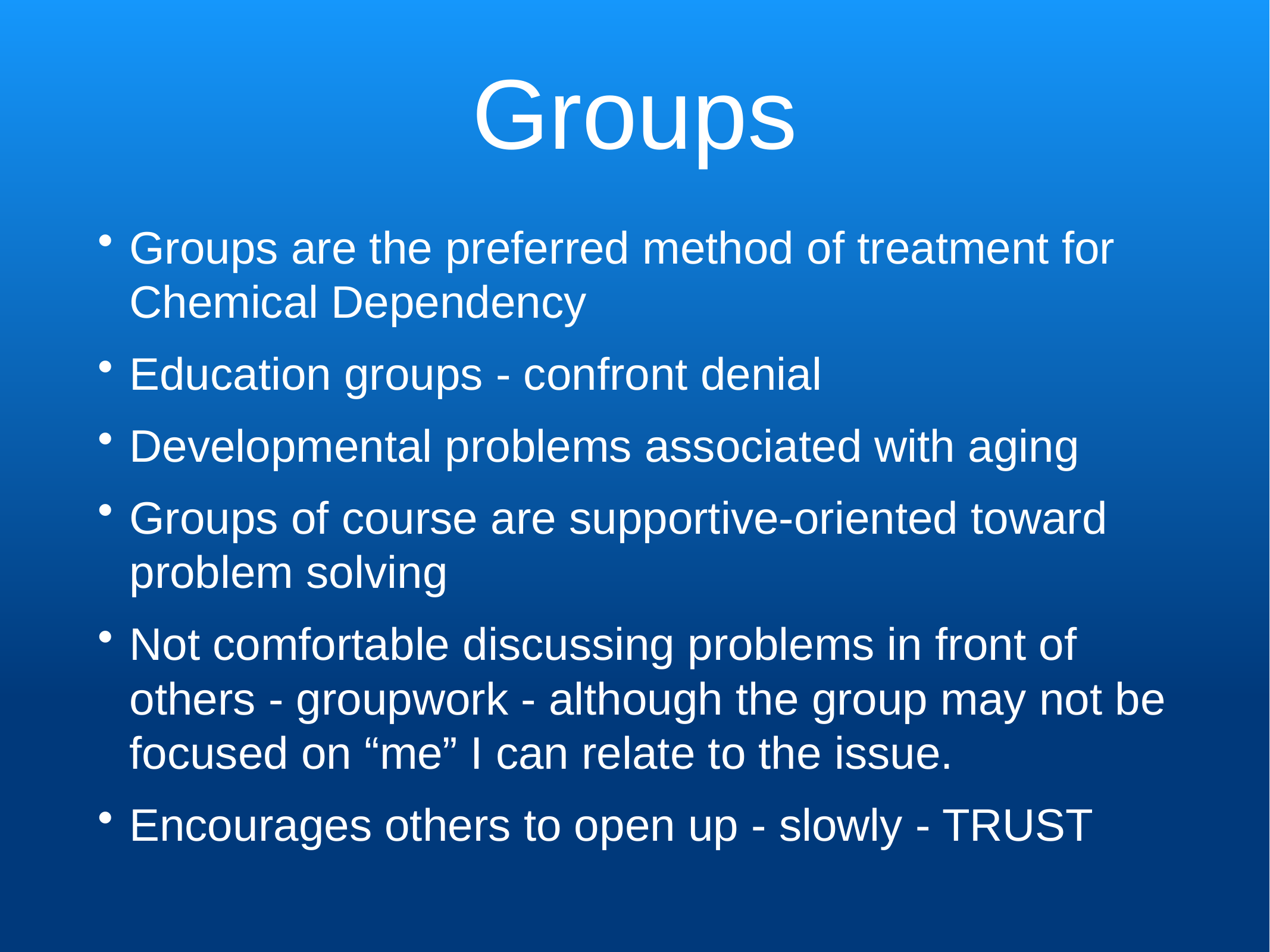

# Groups
Groups are the preferred method of treatment for Chemical Dependency
Education groups - confront denial
Developmental problems associated with aging
Groups of course are supportive-oriented toward problem solving
Not comfortable discussing problems in front of others - groupwork - although the group may not be focused on “me” I can relate to the issue.
Encourages others to open up - slowly - TRUST